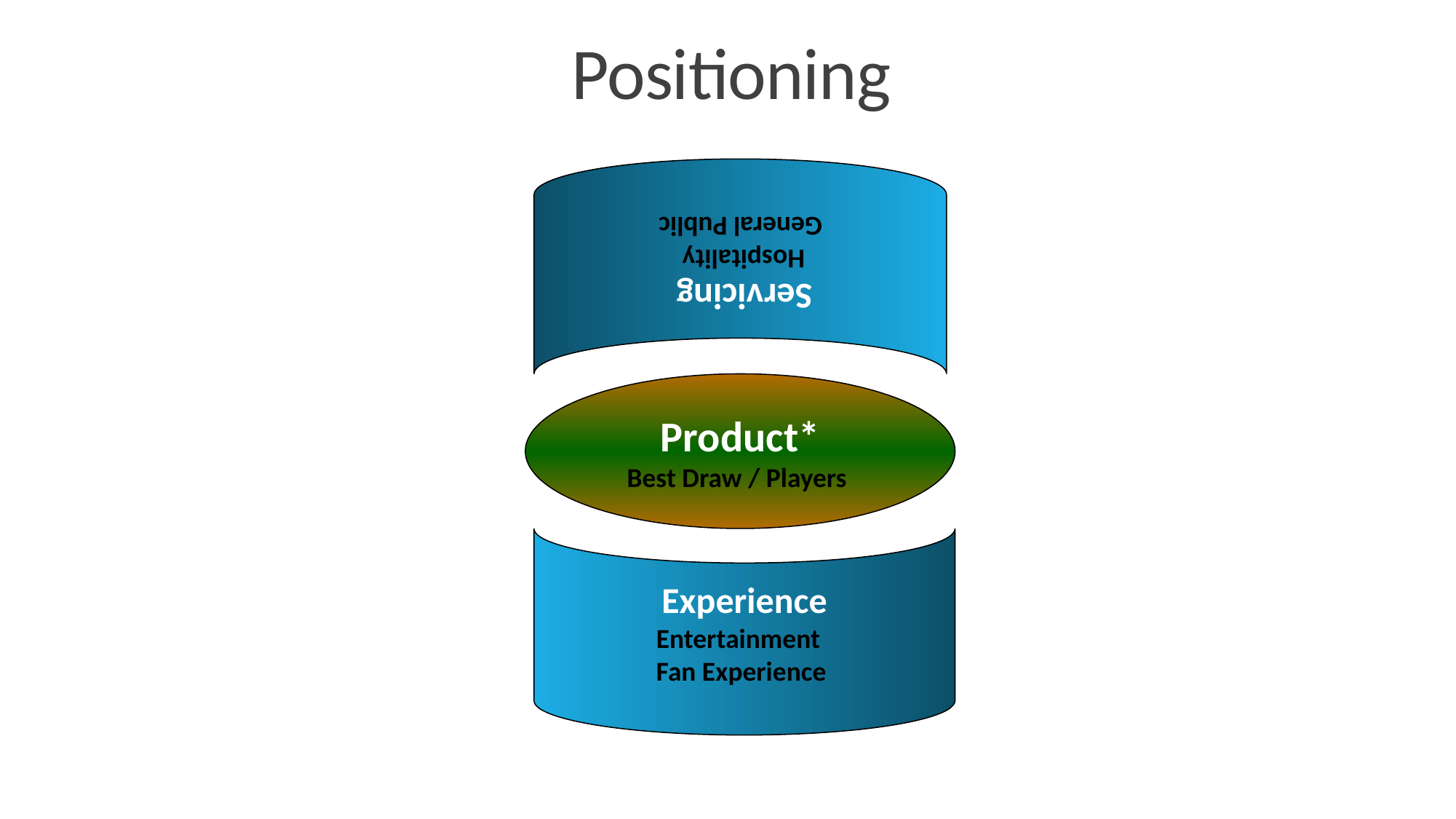

# Positioning
Servicing
Hospitality
General Public
Product*
Best Draw / Players
Experience
Entertainment
Fan Experience
32